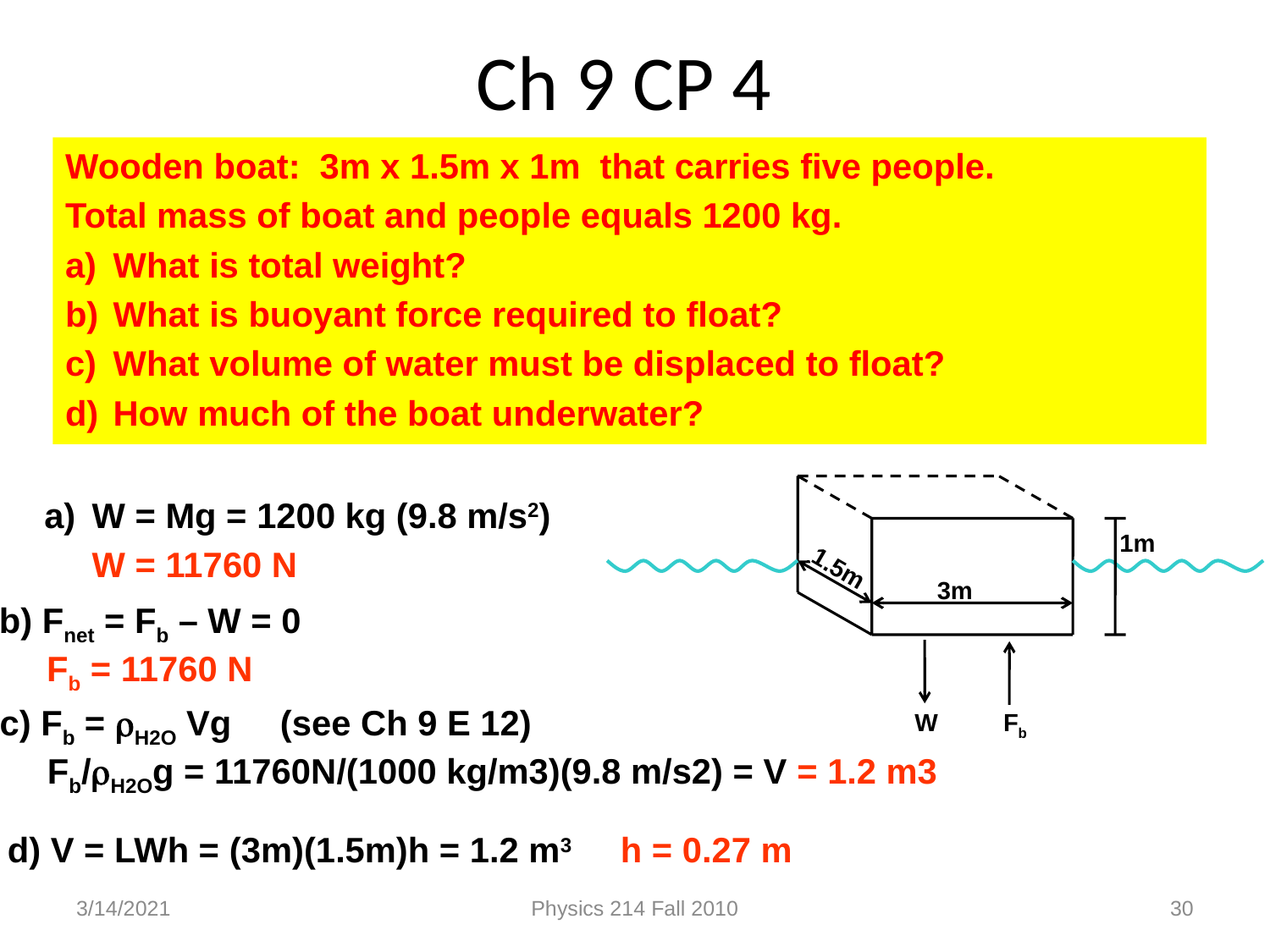

# Ch 9 CP 4
Wooden boat:  3m x 1.5m x 1m  that carries five people.
Total mass of boat and people equals 1200 kg.
What is total weight?
What is buoyant force required to float?
What volume of water must be displaced to float?
How much of the boat underwater?

1.5m

3m

W
Fb

1m

W = Mg = 1200 kg (9.8 m/s2)
	W = 11760 N
b) Fnet = Fb – W = 0
	Fb = 11760 N
c) Fb = ρH2O Vg     (see Ch 9 E 12)
	Fb/ρH2Og = 11760N/(1000 kg/m3)(9.8 m/s2) = V = 1.2 m3
d) V = LWh = (3m)(1.5m)h = 1.2 m3     h = 0.27 m
3/14/2021
Physics 214 Fall 2010
30